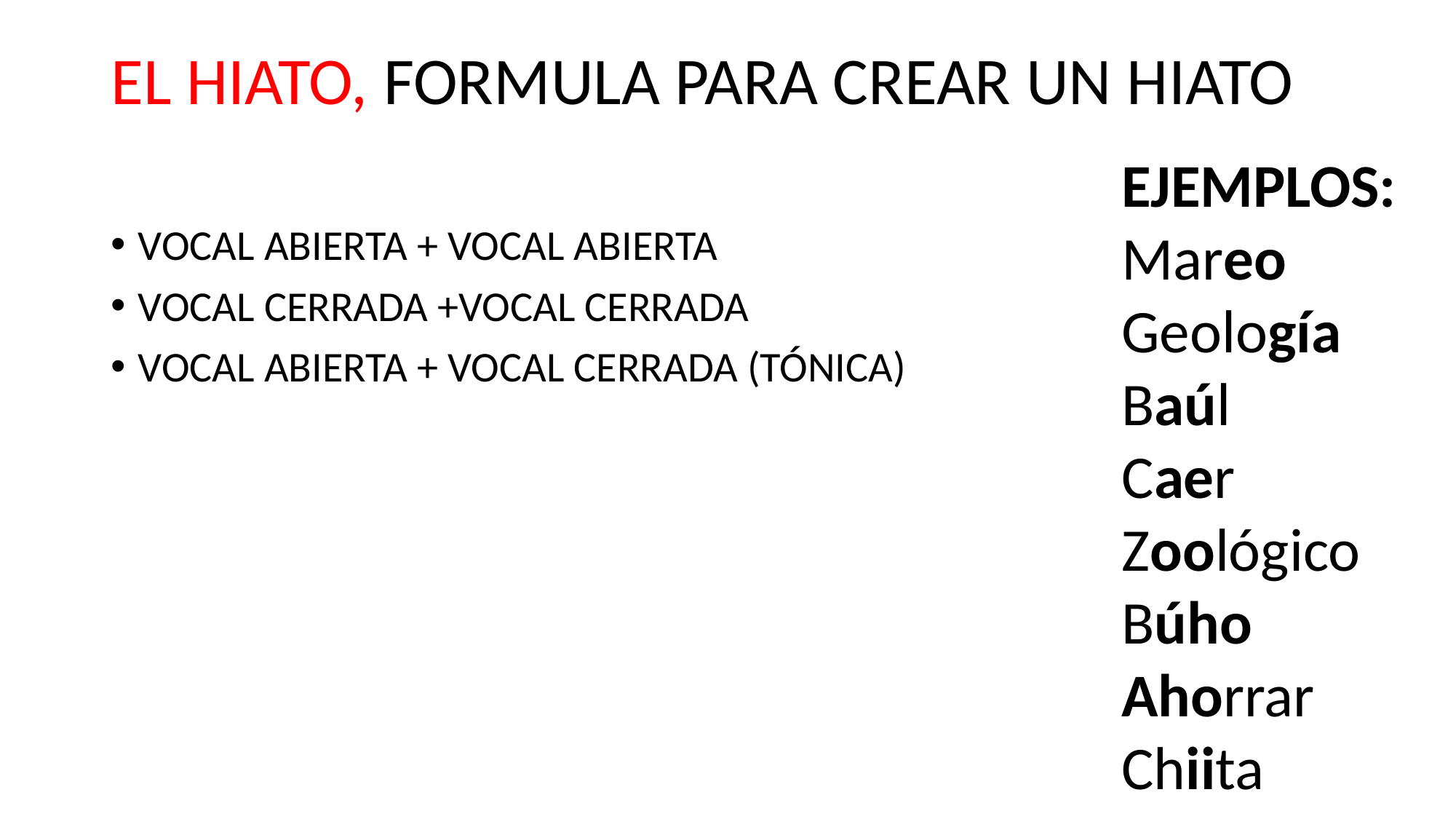

# EL HIATO, FORMULA PARA CREAR UN HIATO
EJEMPLOS:
Mareo
Geología
Baúl
Caer
Zoológico
Búho
Ahorrar
Chiita

VOCAL ABIERTA + VOCAL ABIERTA
VOCAL CERRADA +VOCAL CERRADA
VOCAL ABIERTA + VOCAL CERRADA (TÓNICA)